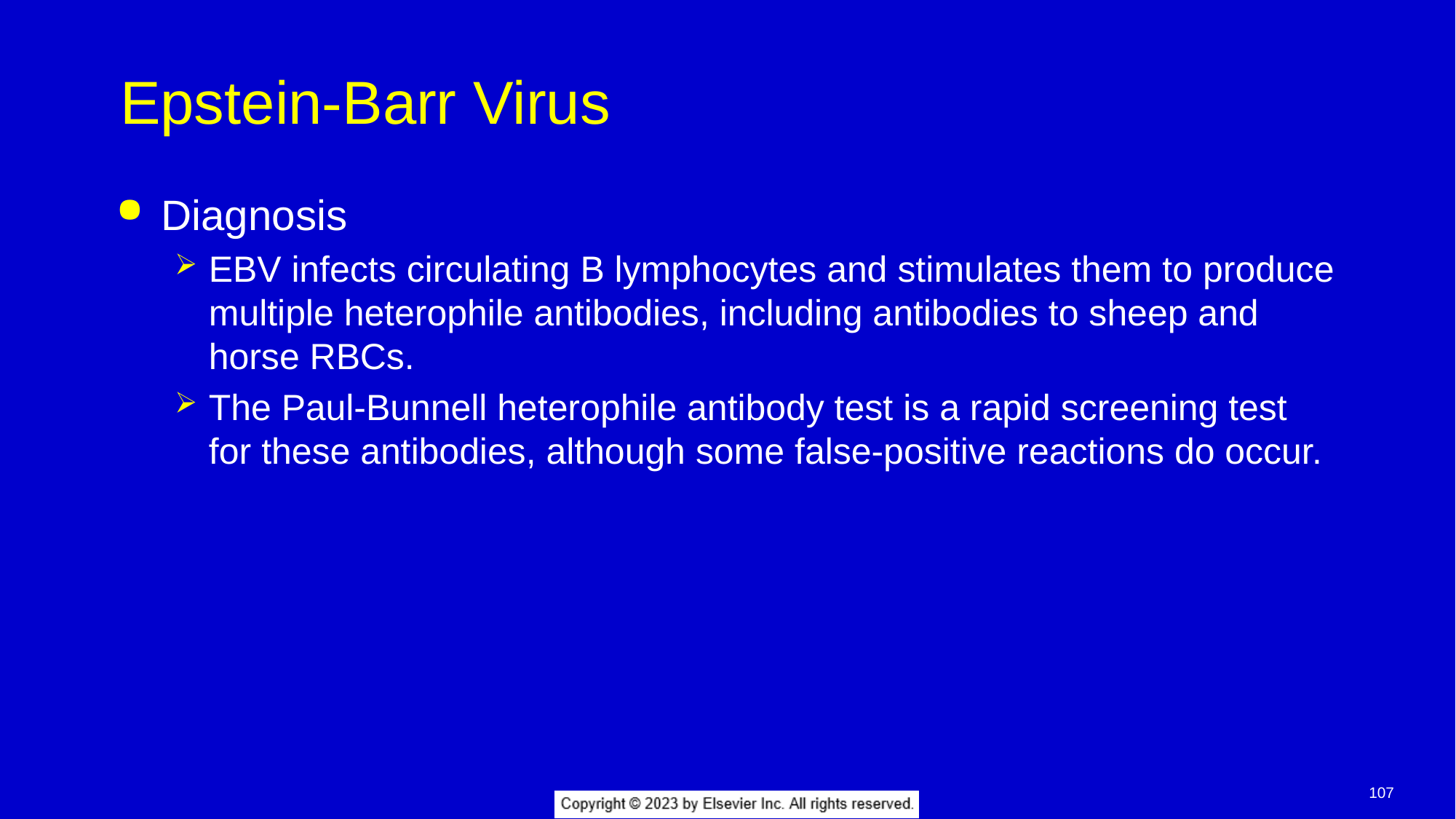

# Epstein-Barr Virus
Diagnosis
EBV infects circulating B lymphocytes and stimulates them to produce multiple heterophile antibodies, including antibodies to sheep and horse RBCs.
The Paul-Bunnell heterophile antibody test is a rapid screening test for these antibodies, although some false-positive reactions do occur.